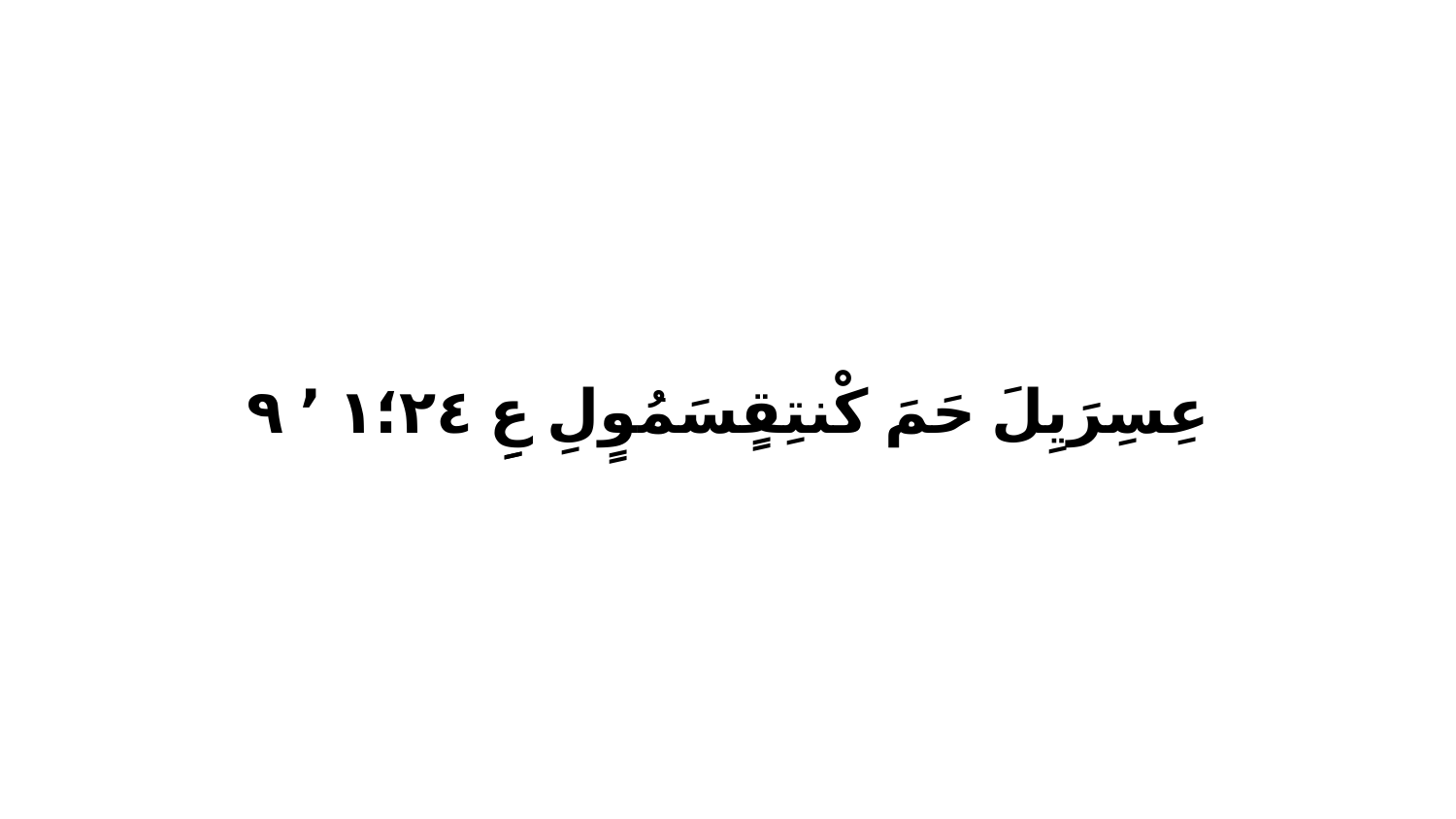

عِسِرَيِلَ حَمَ كْنتِقٍسَمُوٍلِ عِِ ٢٤‏؛١ ٬ ٩